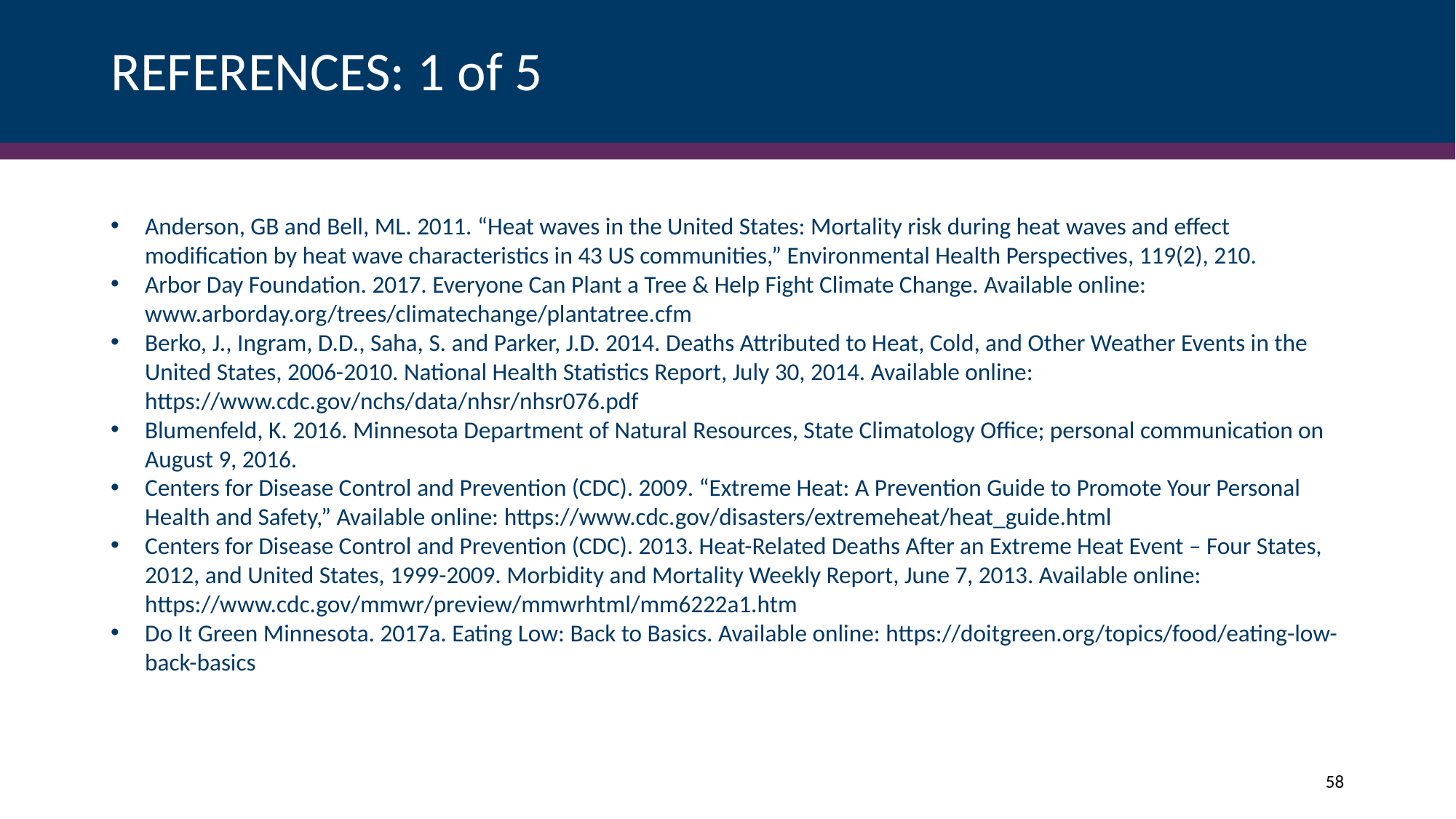

# REFERENCES: 1 of 5
Anderson, GB and Bell, ML. 2011. “Heat waves in the United States: Mortality risk during heat waves and effect modification by heat wave characteristics in 43 US communities,” Environmental Health Perspectives, 119(2), 210.
Arbor Day Foundation. 2017. Everyone Can Plant a Tree & Help Fight Climate Change. Available online: www.arborday.org/trees/climatechange/plantatree.cfm
Berko, J., Ingram, D.D., Saha, S. and Parker, J.D. 2014. Deaths Attributed to Heat, Cold, and Other Weather Events in the United States, 2006-2010. National Health Statistics Report, July 30, 2014. Available online: https://www.cdc.gov/nchs/data/nhsr/nhsr076.pdf
Blumenfeld, K. 2016. Minnesota Department of Natural Resources, State Climatology Office; personal communication on August 9, 2016.
Centers for Disease Control and Prevention (CDC). 2009. “Extreme Heat: A Prevention Guide to Promote Your Personal Health and Safety,” Available online: https://www.cdc.gov/disasters/extremeheat/heat_guide.html
Centers for Disease Control and Prevention (CDC). 2013. Heat-Related Deaths After an Extreme Heat Event – Four States, 2012, and United States, 1999-2009. Morbidity and Mortality Weekly Report, June 7, 2013. Available online: https://www.cdc.gov/mmwr/preview/mmwrhtml/mm6222a1.htm
Do It Green Minnesota. 2017a. Eating Low: Back to Basics. Available online: https://doitgreen.org/topics/food/eating-low-back-basics

58